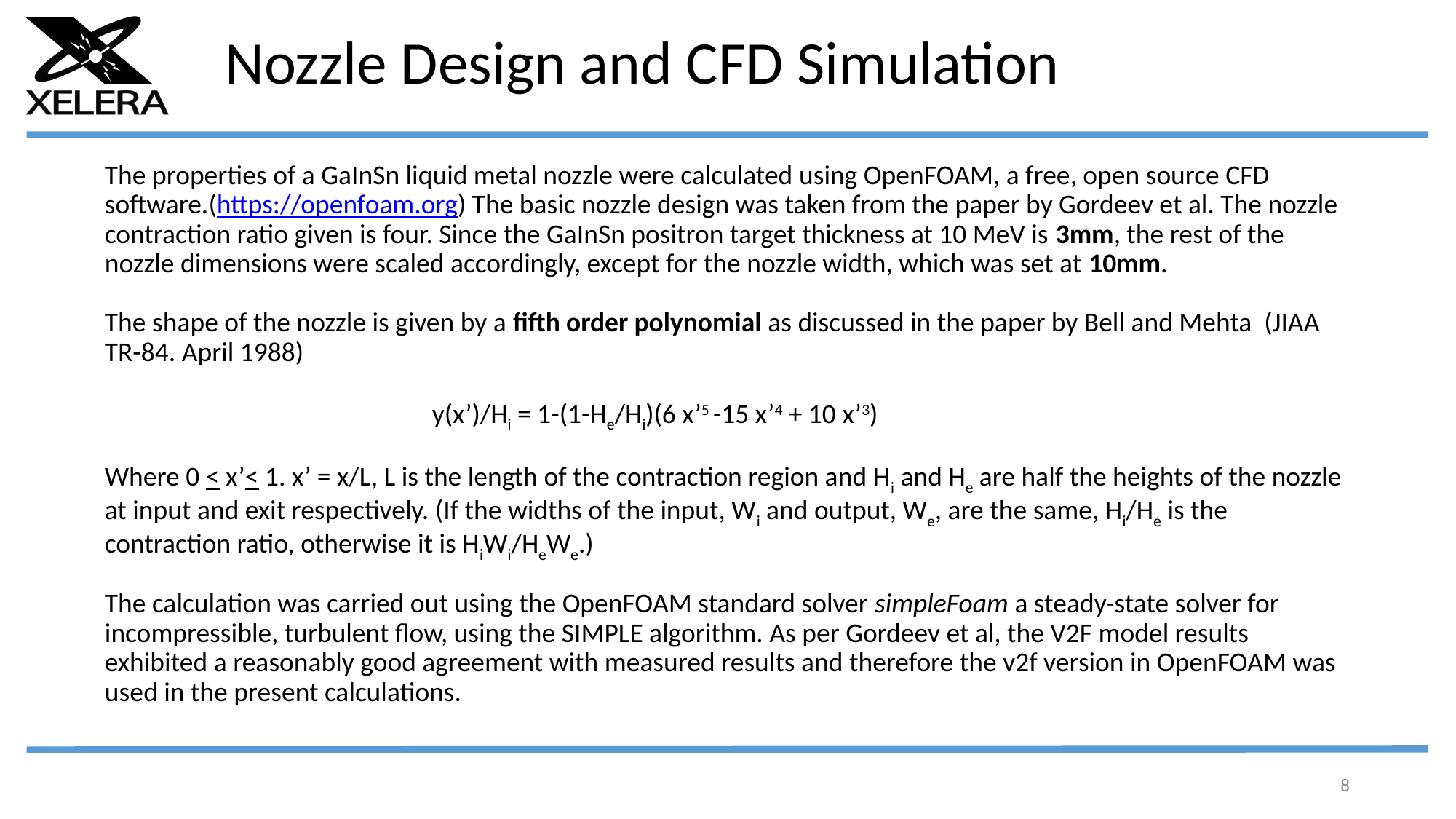

Nozzle Design and CFD Simulation
# The properties of a GaInSn liquid metal nozzle were calculated using OpenFOAM, a free, open source CFD software.(https://openfoam.org) The basic nozzle design was taken from the paper by Gordeev et al. The nozzle contraction ratio given is four. Since the GaInSn positron target thickness at 10 MeV is 3mm, the rest of the nozzle dimensions were scaled accordingly, except for the nozzle width, which was set at 10mm. The shape of the nozzle is given by a fifth order polynomial as discussed in the paper by Bell and Mehta  (JIAA TR-84. April 1988) y(x’)/Hi = 1-(1-He/Hi)(6 x’5 -15 x’4 + 10 x’3) Where 0 < x’< 1. x’ = x/L, L is the length of the contraction region and Hi and He are half the heights of the nozzle at input and exit respectively. (If the widths of the input, Wi and output, We, are the same, Hi/He is the contraction ratio, otherwise it is HiWi/HeWe.) The calculation was carried out using the OpenFOAM standard solver simpleFoam a steady-state solver for incompressible, turbulent flow, using the SIMPLE algorithm. As per Gordeev et al, the V2F model results exhibited a reasonably good agreement with measured results and therefore the v2f version in OpenFOAM was used in the present calculations.
8